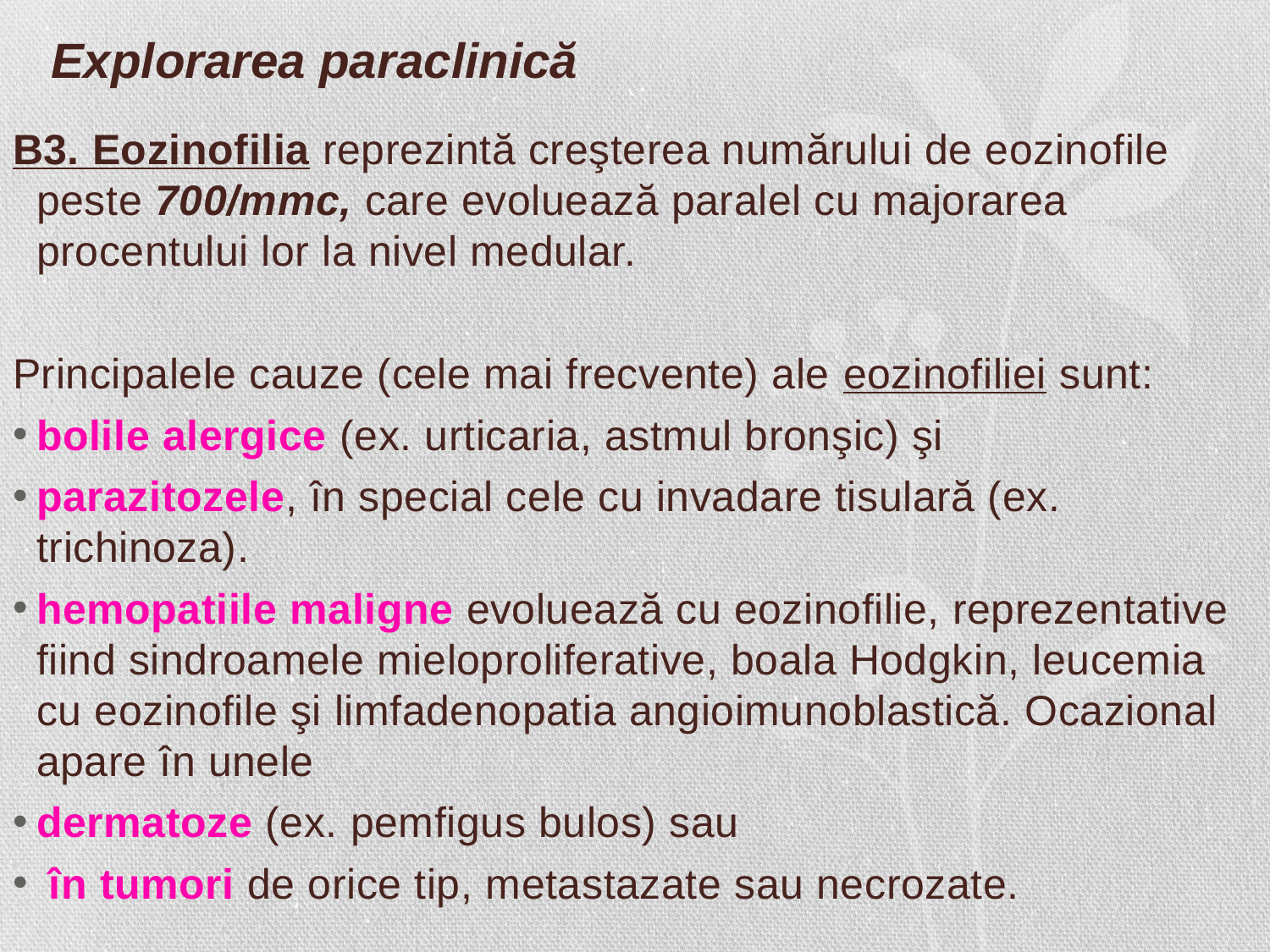

# Explorarea paraclinică
B3. Eozinofilia reprezintă creşterea numărului de eozinofile peste 700/mmc, care evoluează paralel cu majorarea procentului lor la nivel medular.

Principalele cauze (cele mai frecvente) ale eozinofiliei sunt:
bolile alergice (ex. urticaria, astmul bronşic) şi
parazitozele, în special cele cu invadare tisulară (ex. trichinoza).
hemopatiile maligne evoluează cu eozinofilie, reprezentative fiind sindroamele mieloproliferative, boala Hodgkin, leucemia cu eozinofile şi limfadenopatia angioimunoblastică. Ocazional apare în unele
dermatoze (ex. pemfigus bulos) sau
 în tumori de orice tip, metastazate sau necrozate.